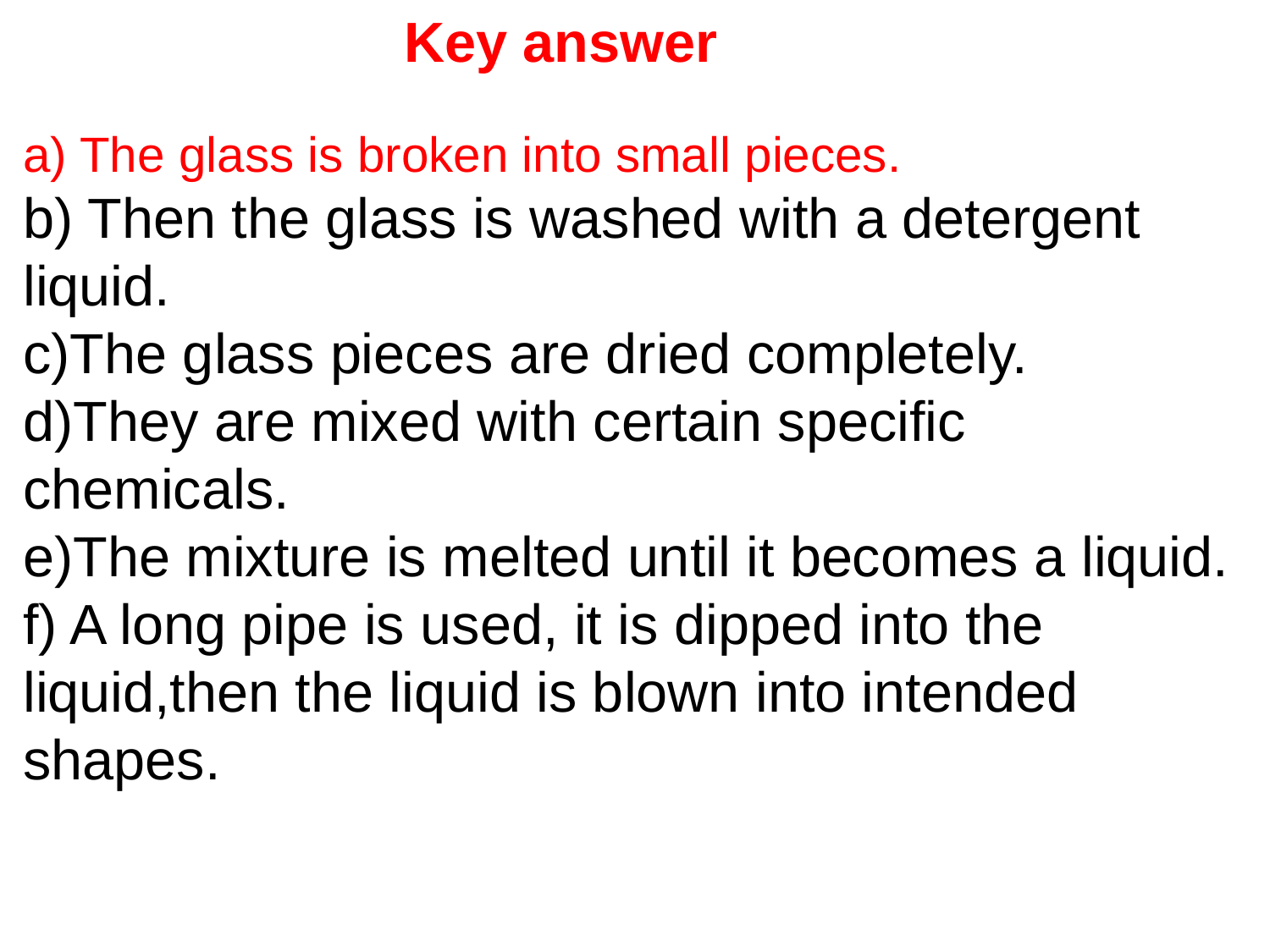

Key answer
a) The glass is broken into small pieces.
b) Then the glass is washed with a detergent liquid.
c)The glass pieces are dried completely.
d)They are mixed with certain specific chemicals.
e)The mixture is melted until it becomes a liquid.
f) A long pipe is used, it is dipped into the liquid,then the liquid is blown into intended shapes.